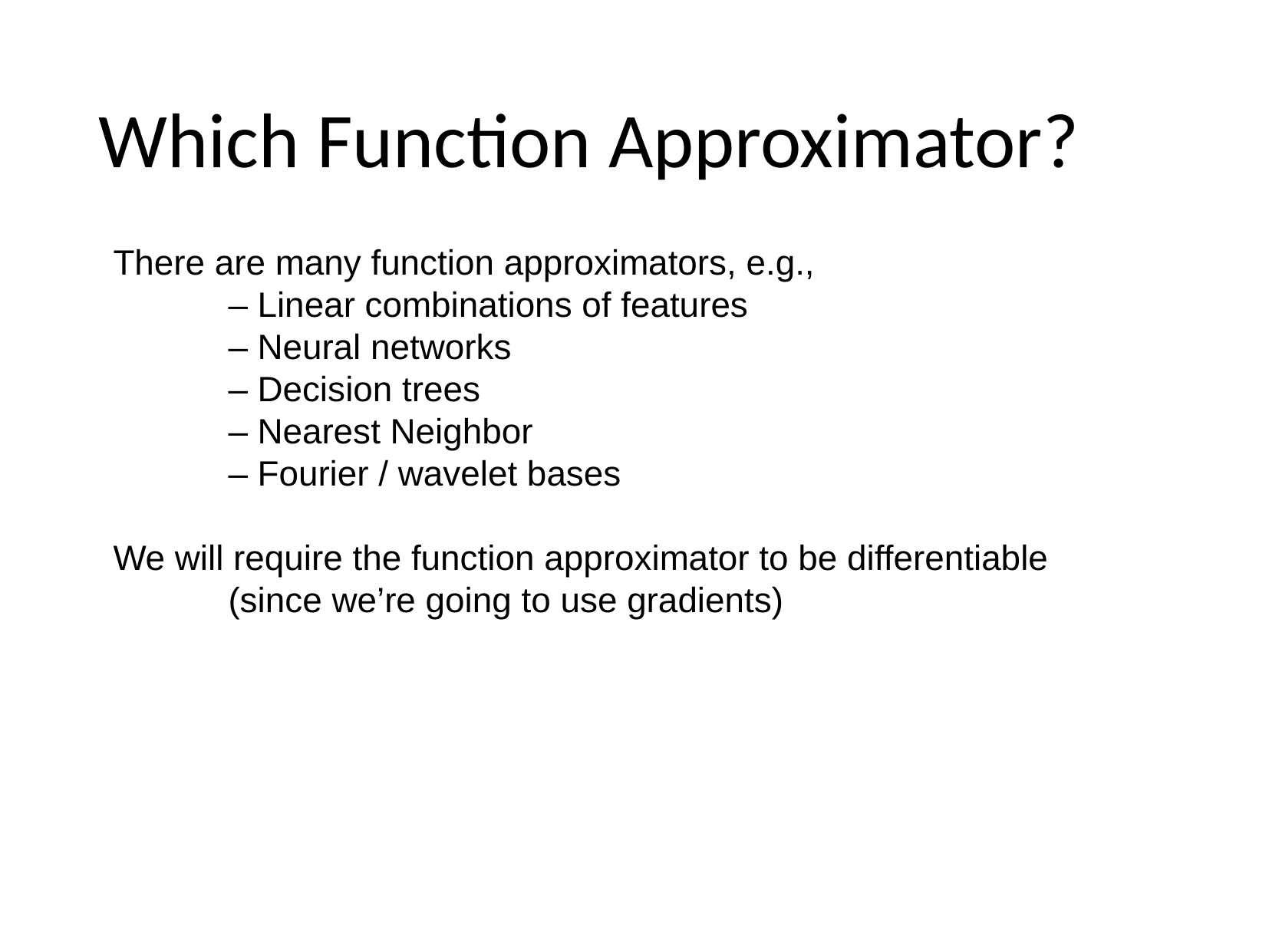

# Which Function Approximator?
There are many function approximators, e.g.,
	– Linear combinations of features
	– Neural networks
	– Decision trees
	– Nearest Neighbor
	– Fourier / wavelet bases

We will require the function approximator to be differentiable
	(since we’re going to use gradients)